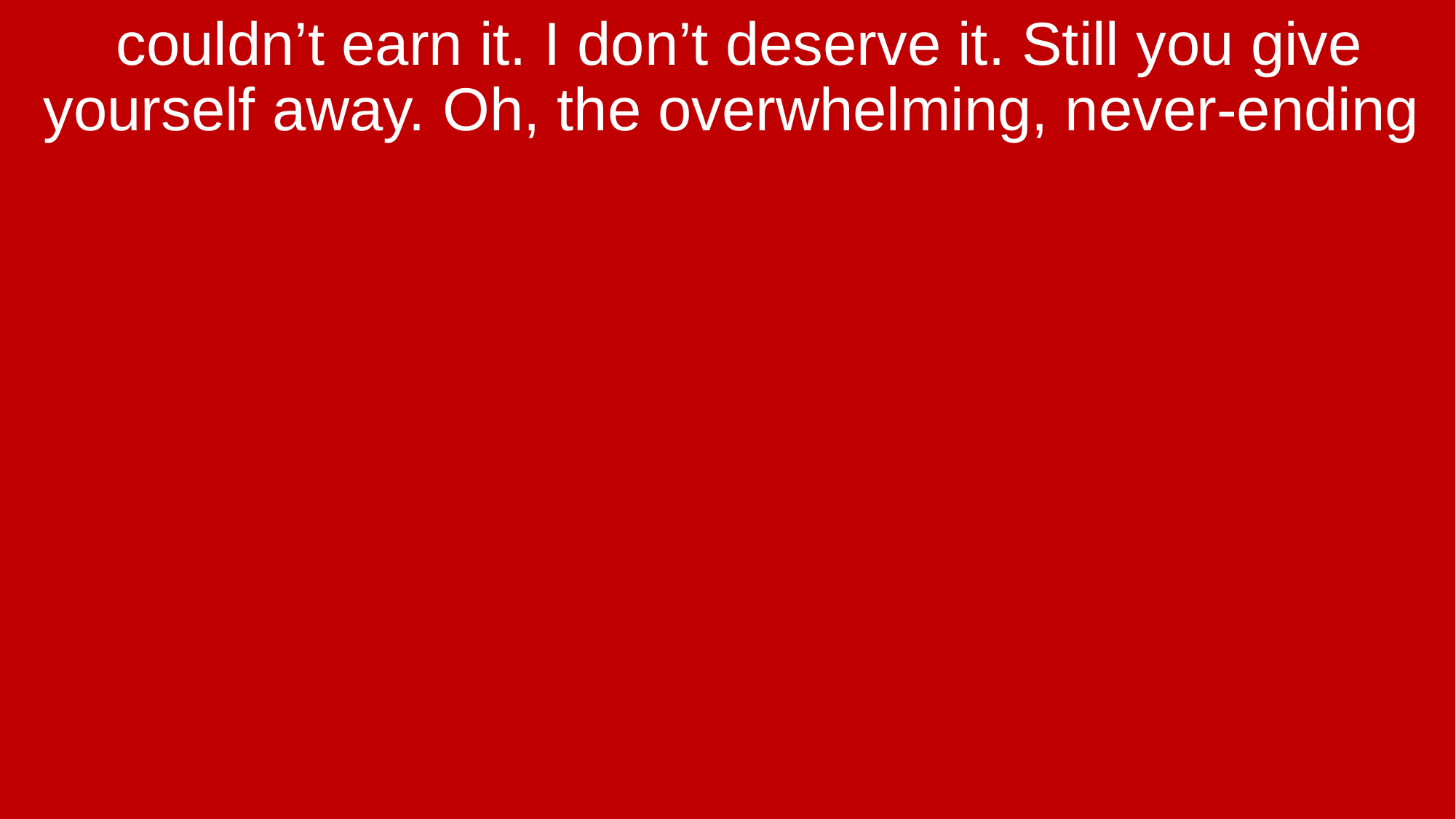

couldn’t earn it. I don’t deserve it. Still you give yourself away. Oh, the overwhelming, never-ending